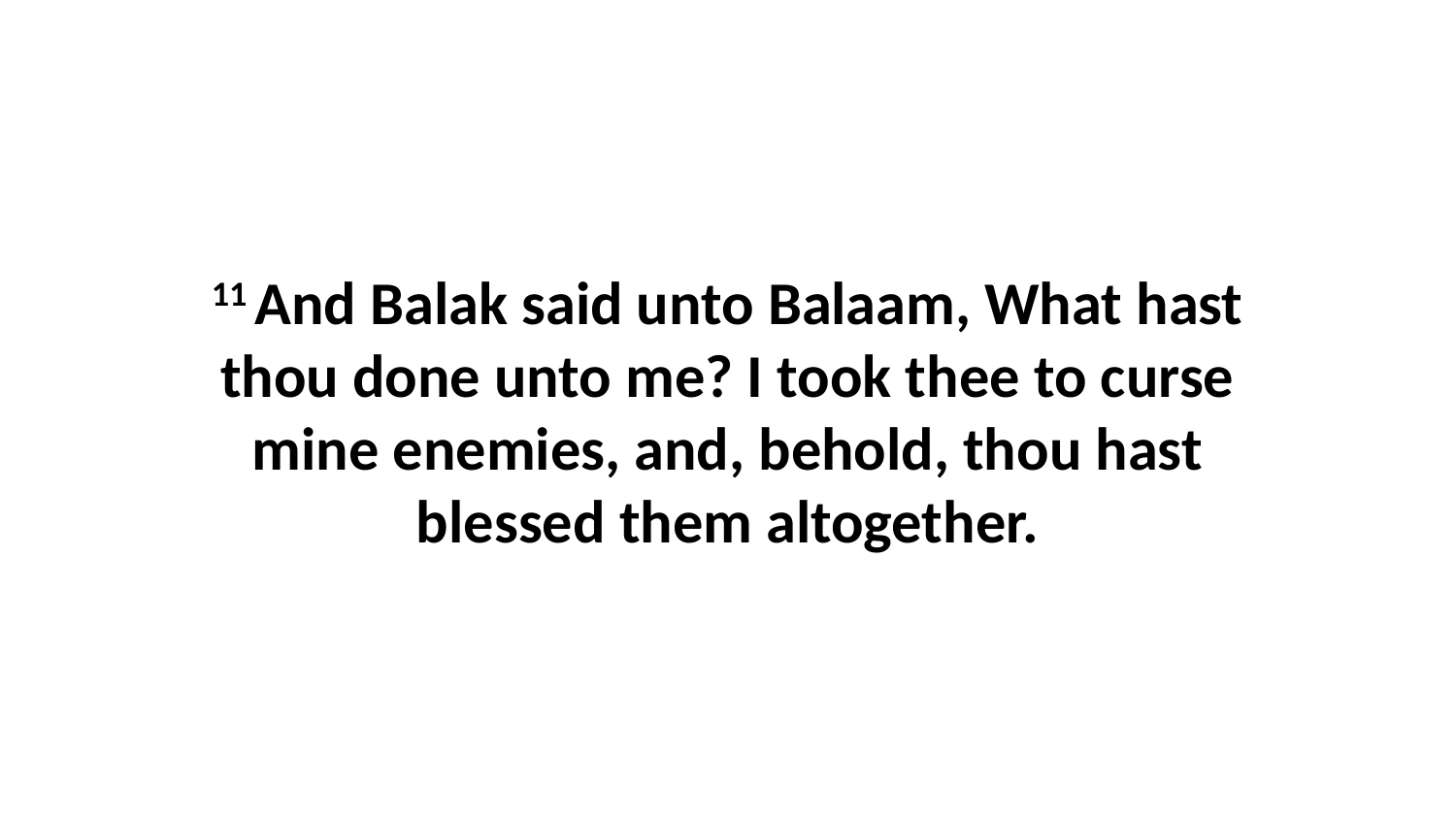

11 And Balak said unto Balaam, What hast thou done unto me? I took thee to curse mine enemies, and, behold, thou hast blessed them altogether.